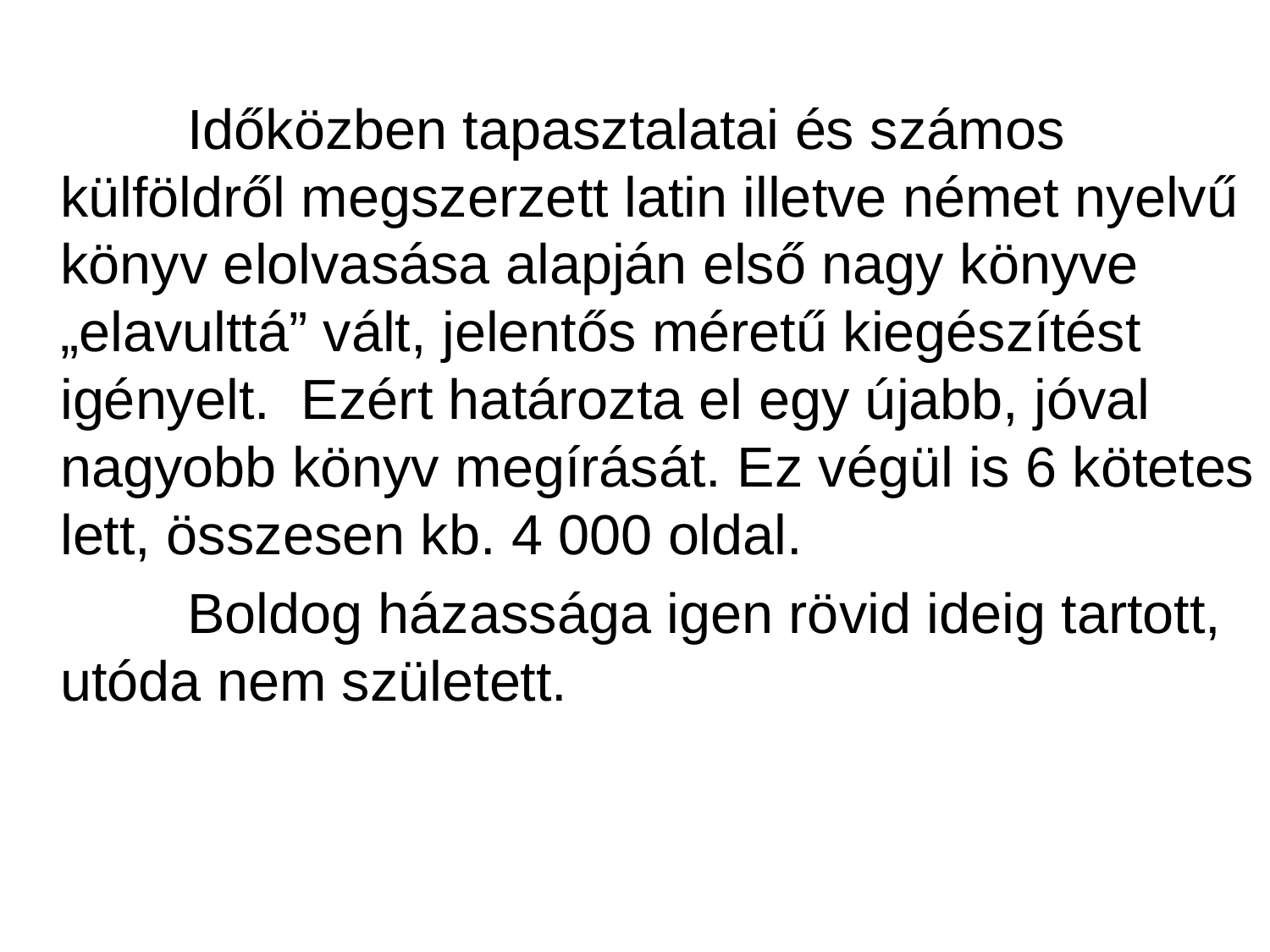

#
		Időközben tapasztalatai és számos külföldről megszerzett latin illetve német nyelvű könyv elolvasása alapján első nagy könyve „elavulttá” vált, jelentős méretű kiegészítést igényelt.  Ezért határozta el egy újabb, jóval nagyobb könyv megírását. Ez végül is 6 kötetes lett, összesen kb. 4 000 oldal.
		Boldog házassága igen rövid ideig tartott, utóda nem született.